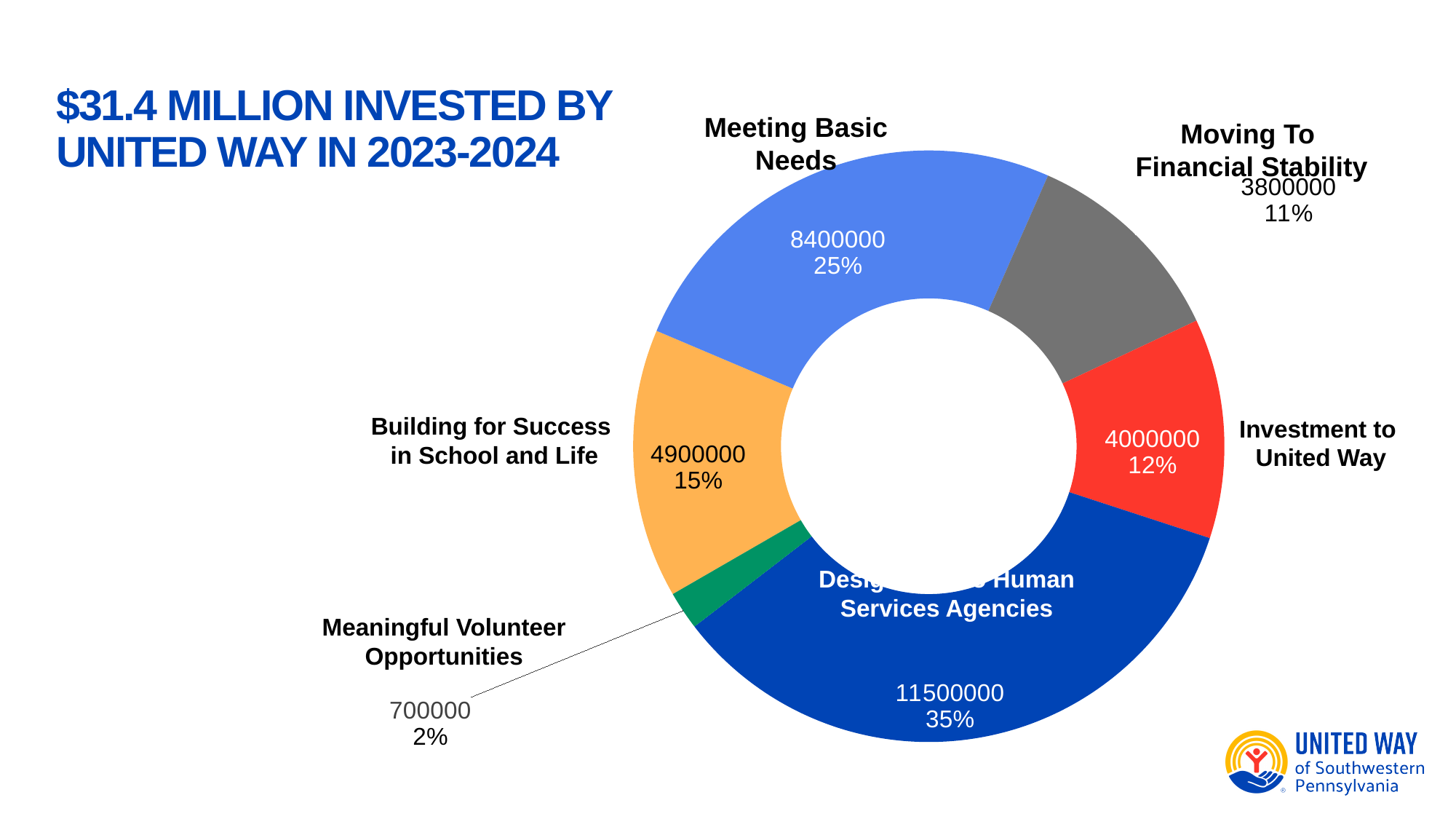

### Chart

| Category | Campaign Revenue |
|---|---|
| Building Success in School and Life | 4900000.0 |
| Meeting Basic Needs | 8400000.0 |
| Moving Toward Financial Stability | 3800000.0 |
| Investment to UWSWPA | 4000000.0 |
| Designation to Human Services Agencies | 11500000.0 |
| Meaningful Volunteer Opportunities | 700000.0 |
# $31.4 million invested by UNITED WAY In 2023-2024
Meeting Basic Needs
Moving To
Financial Stability

Building for Success
in School and Life
Investment to
United Way
Designation to Human Services Agencies
Meaningful Volunteer Opportunities